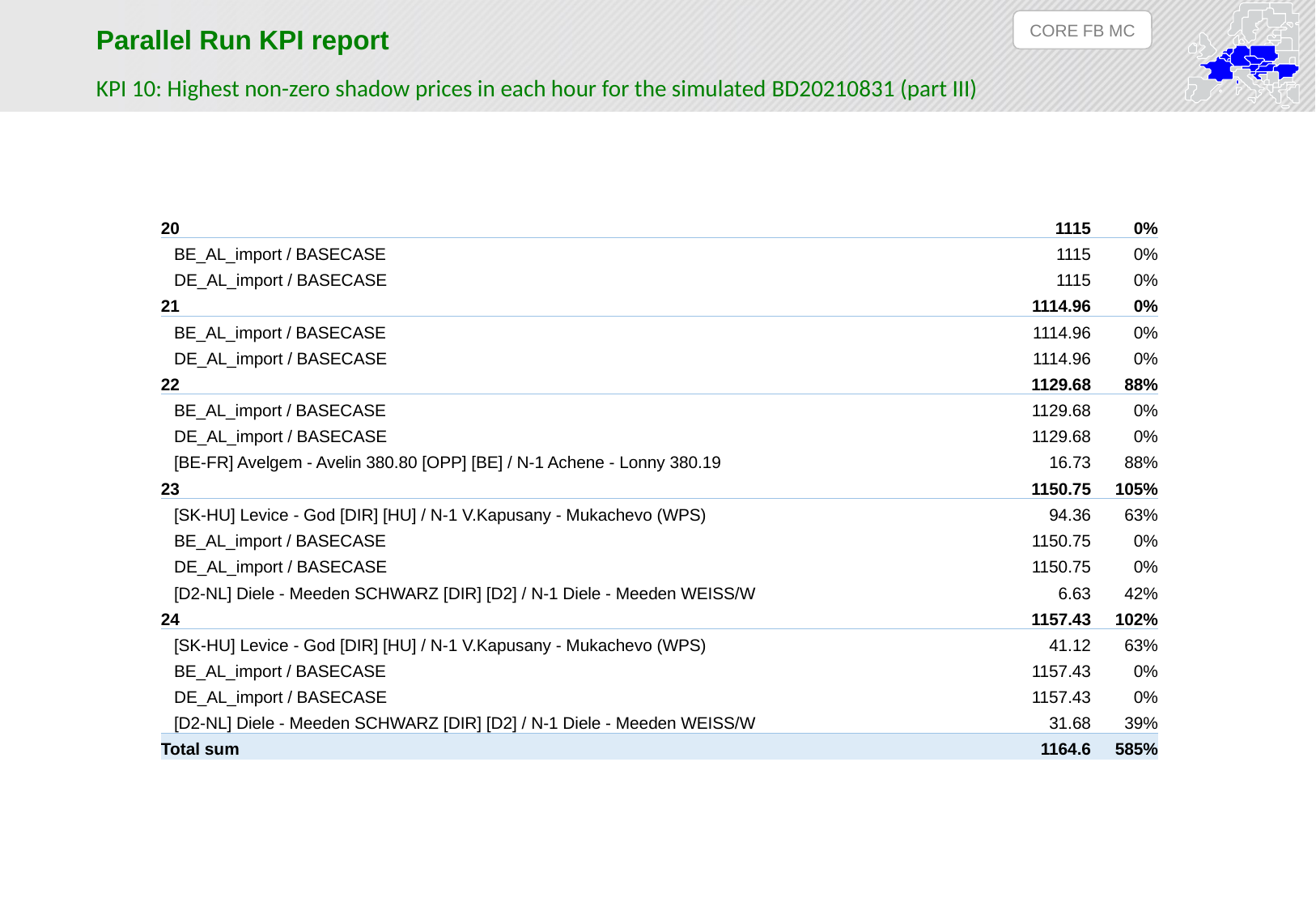

CORE FB MC
Parallel Run KPI report
KPI 10: Highest non-zero shadow prices in each hour for the simulated BD20210831 (part III)
| 20 | 1115 | 0% |
| --- | --- | --- |
| BE\_AL\_import / BASECASE | 1115 | 0% |
| DE\_AL\_import / BASECASE | 1115 | 0% |
| 21 | 1114.96 | 0% |
| BE\_AL\_import / BASECASE | 1114.96 | 0% |
| DE\_AL\_import / BASECASE | 1114.96 | 0% |
| 22 | 1129.68 | 88% |
| BE\_AL\_import / BASECASE | 1129.68 | 0% |
| DE\_AL\_import / BASECASE | 1129.68 | 0% |
| [BE-FR] Avelgem - Avelin 380.80 [OPP] [BE] / N-1 Achene - Lonny 380.19 | 16.73 | 88% |
| 23 | 1150.75 | 105% |
| [SK-HU] Levice - God [DIR] [HU] / N-1 V.Kapusany - Mukachevo (WPS) | 94.36 | 63% |
| BE\_AL\_import / BASECASE | 1150.75 | 0% |
| DE\_AL\_import / BASECASE | 1150.75 | 0% |
| [D2-NL] Diele - Meeden SCHWARZ [DIR] [D2] / N-1 Diele - Meeden WEISS/W | 6.63 | 42% |
| 24 | 1157.43 | 102% |
| [SK-HU] Levice - God [DIR] [HU] / N-1 V.Kapusany - Mukachevo (WPS) | 41.12 | 63% |
| BE\_AL\_import / BASECASE | 1157.43 | 0% |
| DE\_AL\_import / BASECASE | 1157.43 | 0% |
| [D2-NL] Diele - Meeden SCHWARZ [DIR] [D2] / N-1 Diele - Meeden WEISS/W | 31.68 | 39% |
| Total sum | 1164.6 | 585% |